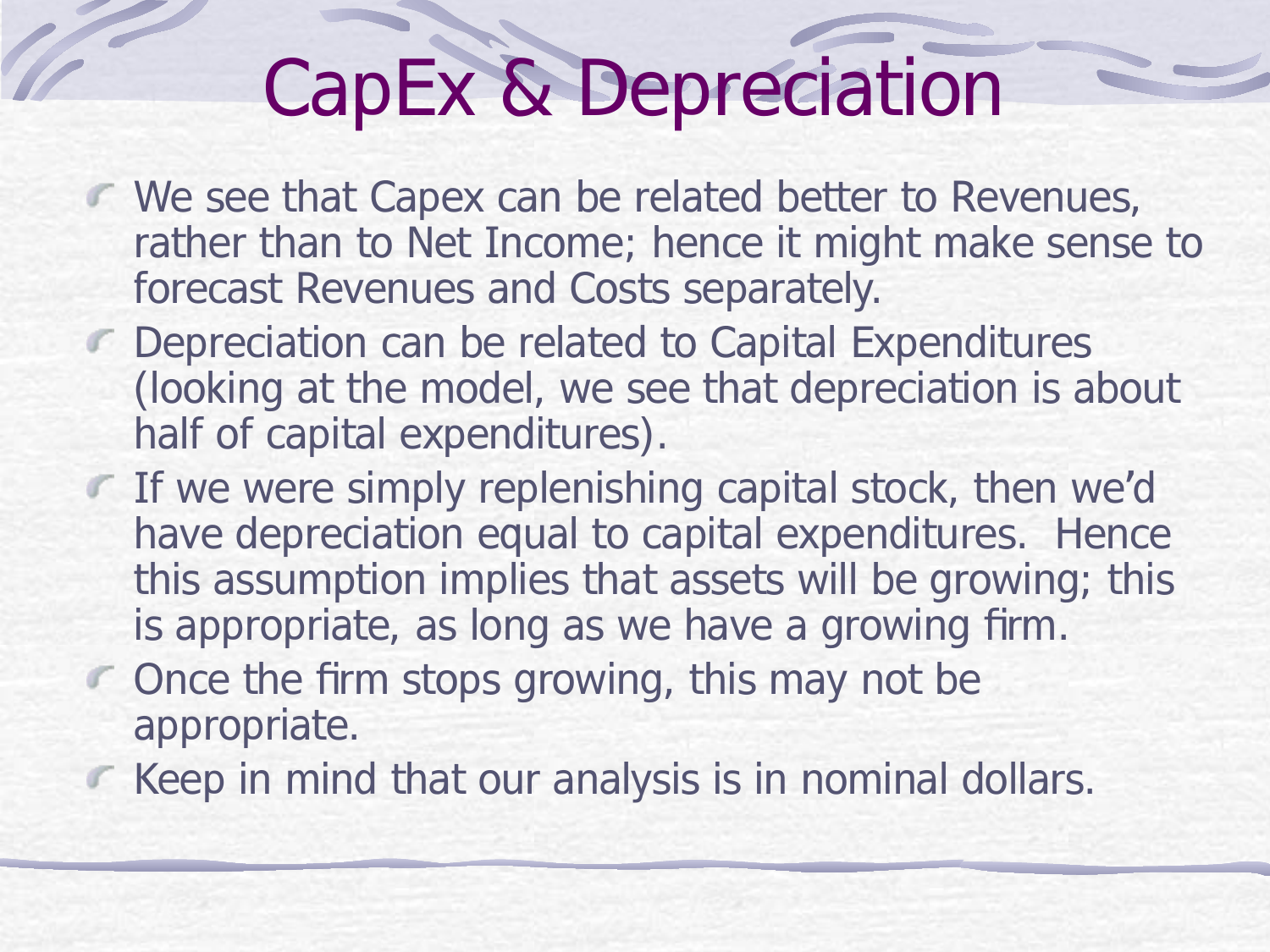

# CapEx & Depreciation
We see that Capex can be related better to Revenues, rather than to Net Income; hence it might make sense to forecast Revenues and Costs separately.
Depreciation can be related to Capital Expenditures (looking at the model, we see that depreciation is about half of capital expenditures).
If we were simply replenishing capital stock, then we’d have depreciation equal to capital expenditures.  Hence this assumption implies that assets will be growing; this is appropriate, as long as we have a growing firm.
Once the firm stops growing, this may not be appropriate.
Keep in mind that our analysis is in nominal dollars.